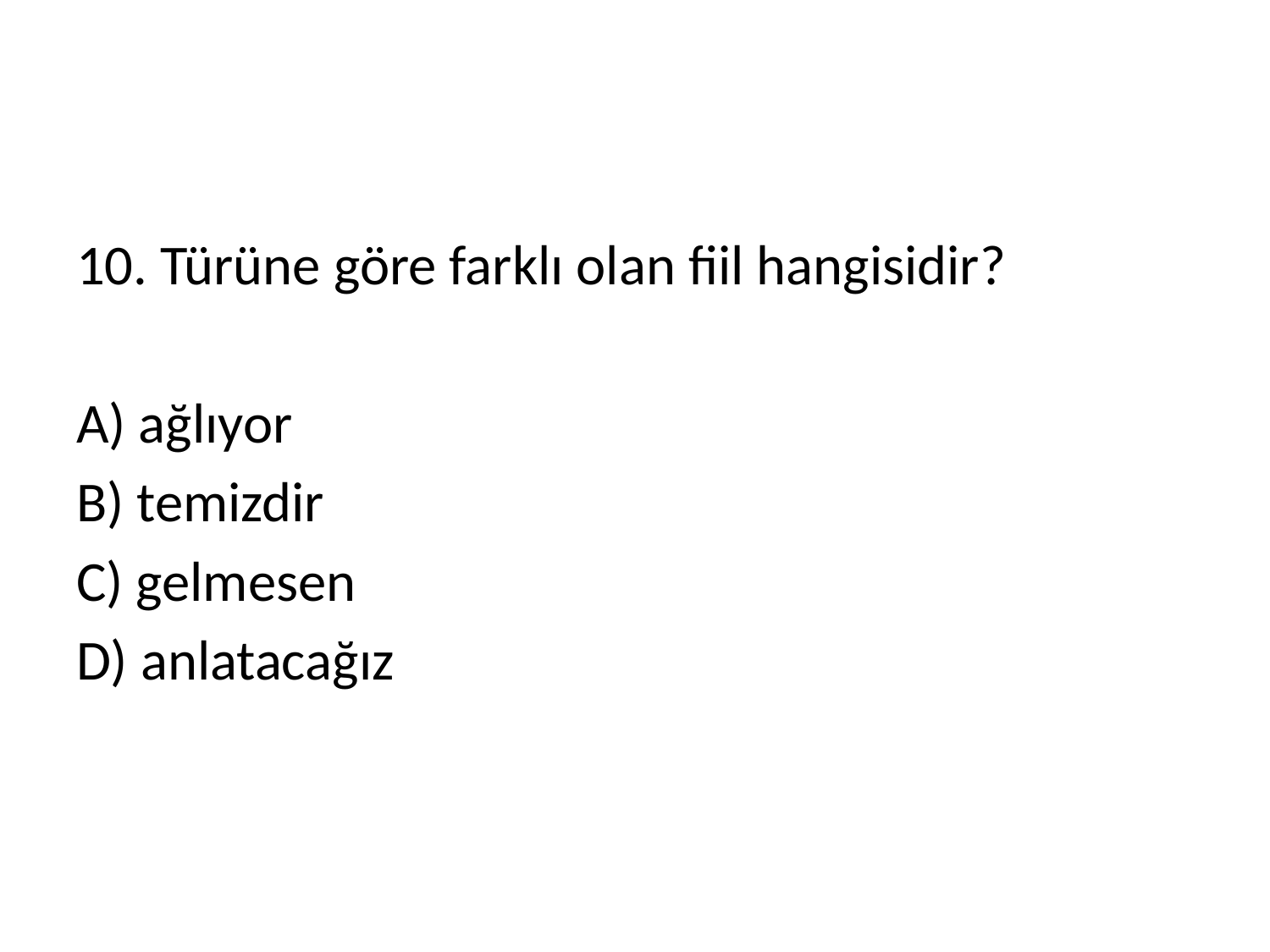

#
10. Türüne göre farklı olan fiil hangisidir?

A) ağlıyor
B) temizdir
C) gelmesen
D) anlatacağız